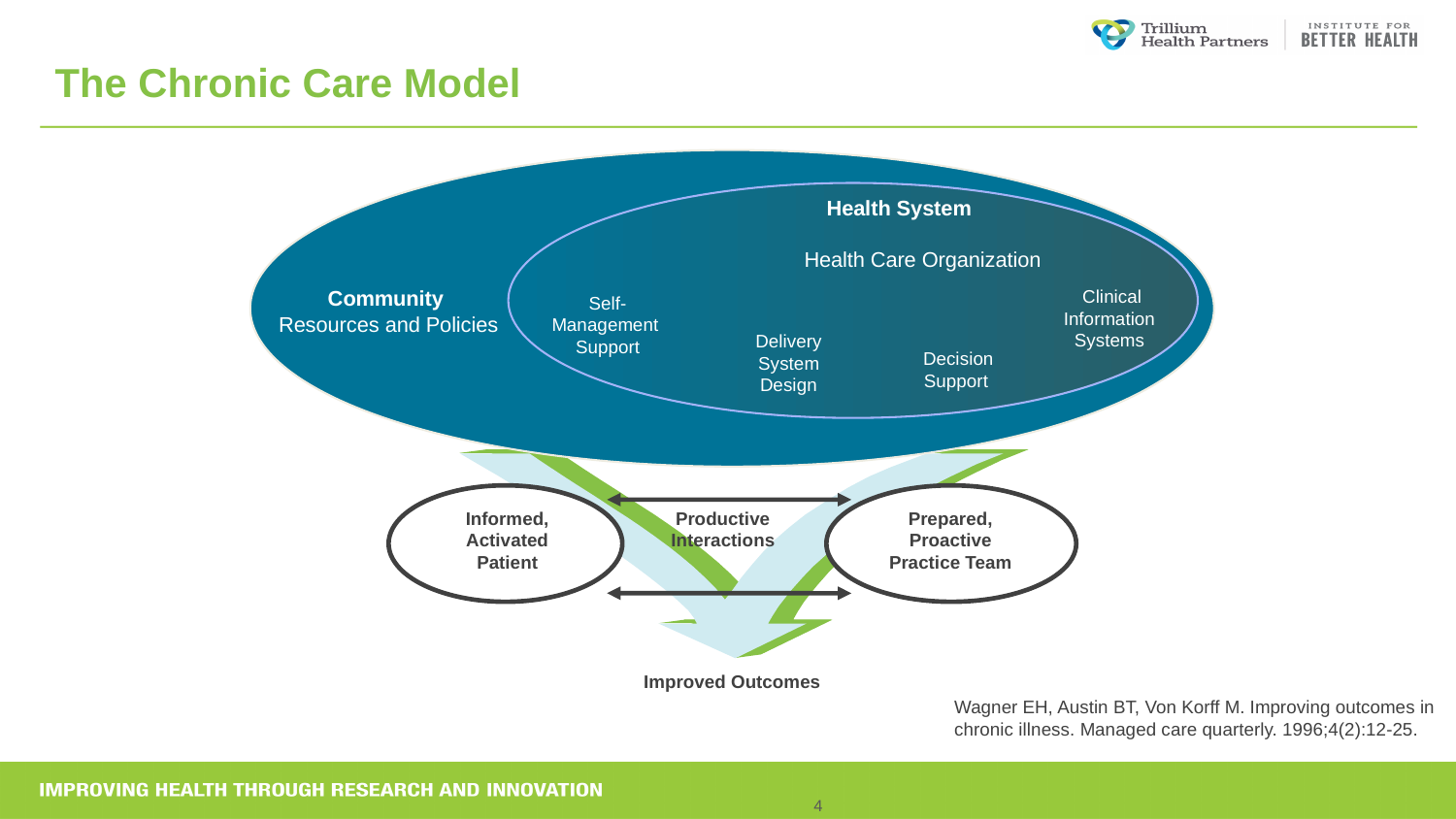

The Chronic Care Model

Health System
Health Care Organization
Community
Resources and Policies
 Clinical
Information
Systems
Self-
Management
Support
Delivery
System
Design
Decision
Support

Productive
Interactions
Prepared,
Proactive
Practice Team
Informed,
Activated
Patient

Improved Outcomes
Wagner EH, Austin BT, Von Korff M. Improving outcomes in chronic illness. Managed care quarterly. 1996;4(2):12-25.
4